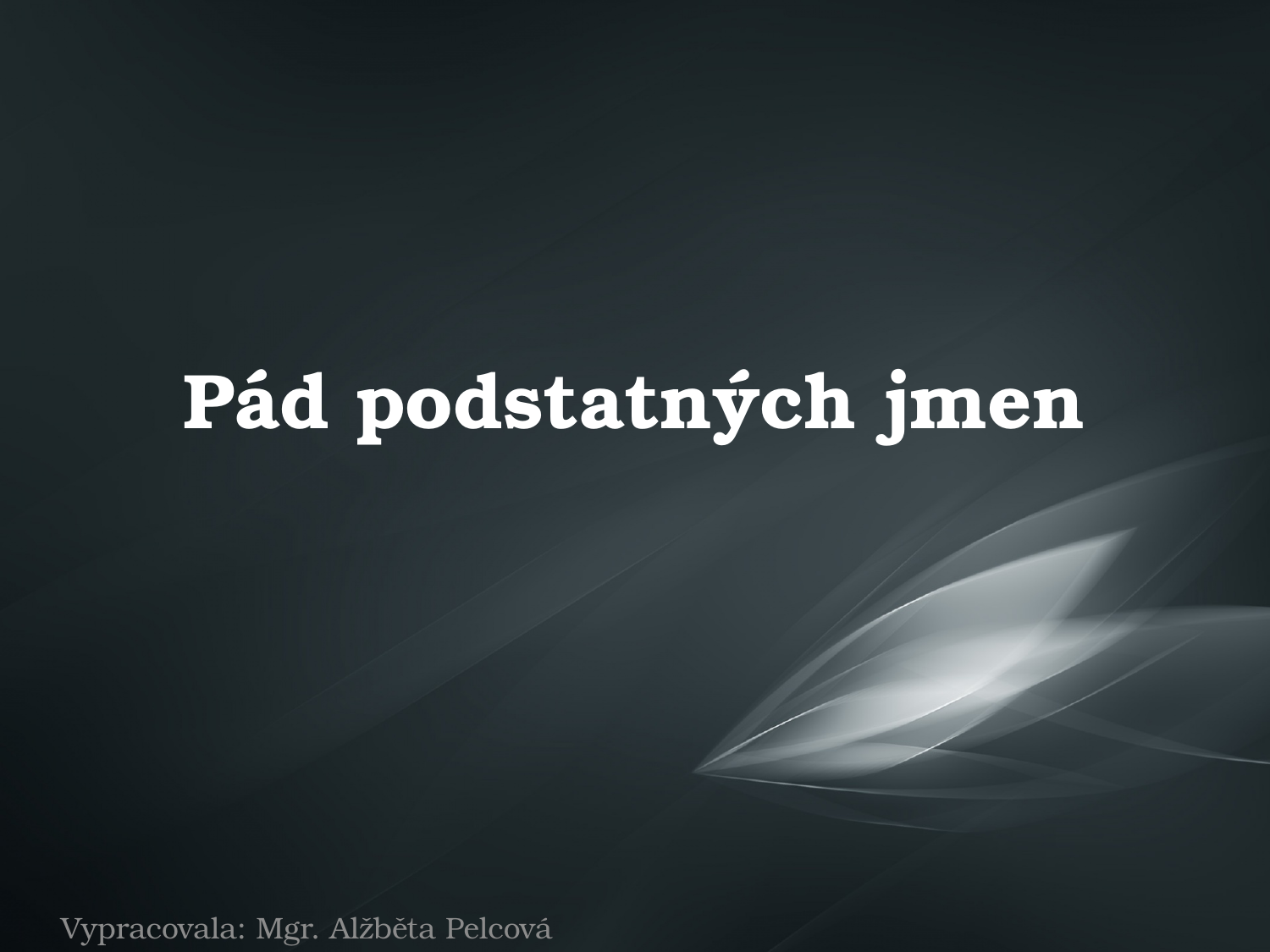

# Pád podstatných jmen
Vypracovala: Mgr. Alžběta Pelcová